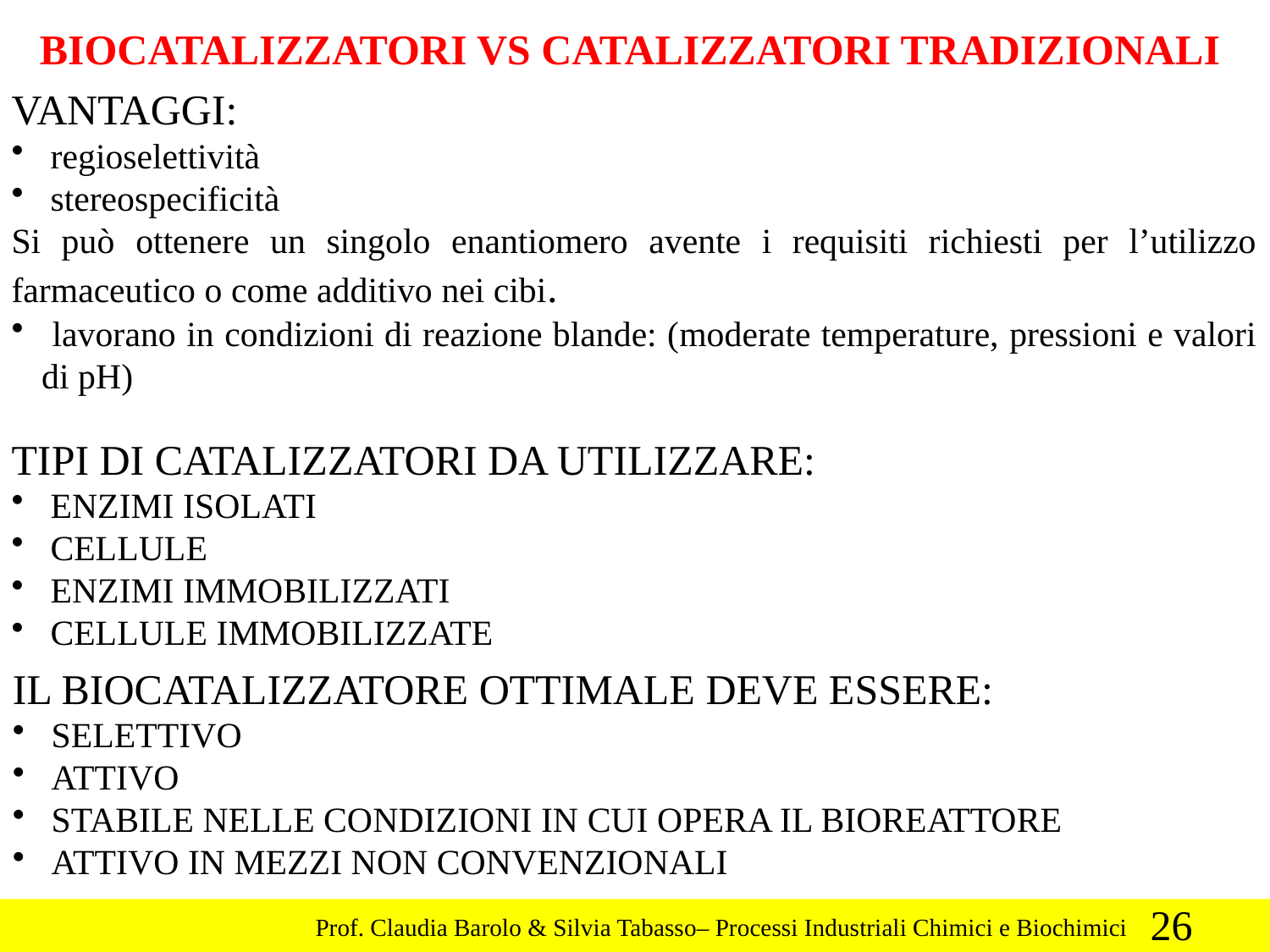

BIOCATALIZZATORI VS CATALIZZATORI TRADIZIONALI
VANTAGGI:
 regioselettività
 stereospecificità
Si può ottenere un singolo enantiomero avente i requisiti richiesti per l’utilizzo farmaceutico o come additivo nei cibi.
 lavorano in condizioni di reazione blande: (moderate temperature, pressioni e valori di pH)
TIPI DI CATALIZZATORI DA UTILIZZARE:
 ENZIMI ISOLATI
 CELLULE
 ENZIMI IMMOBILIZZATI
 CELLULE IMMOBILIZZATE
IL BIOCATALIZZATORE OTTIMALE DEVE ESSERE:
 SELETTIVO
 ATTIVO
 STABILE NELLE CONDIZIONI IN CUI OPERA IL BIOREATTORE
 ATTIVO IN MEZZI NON CONVENZIONALI
26